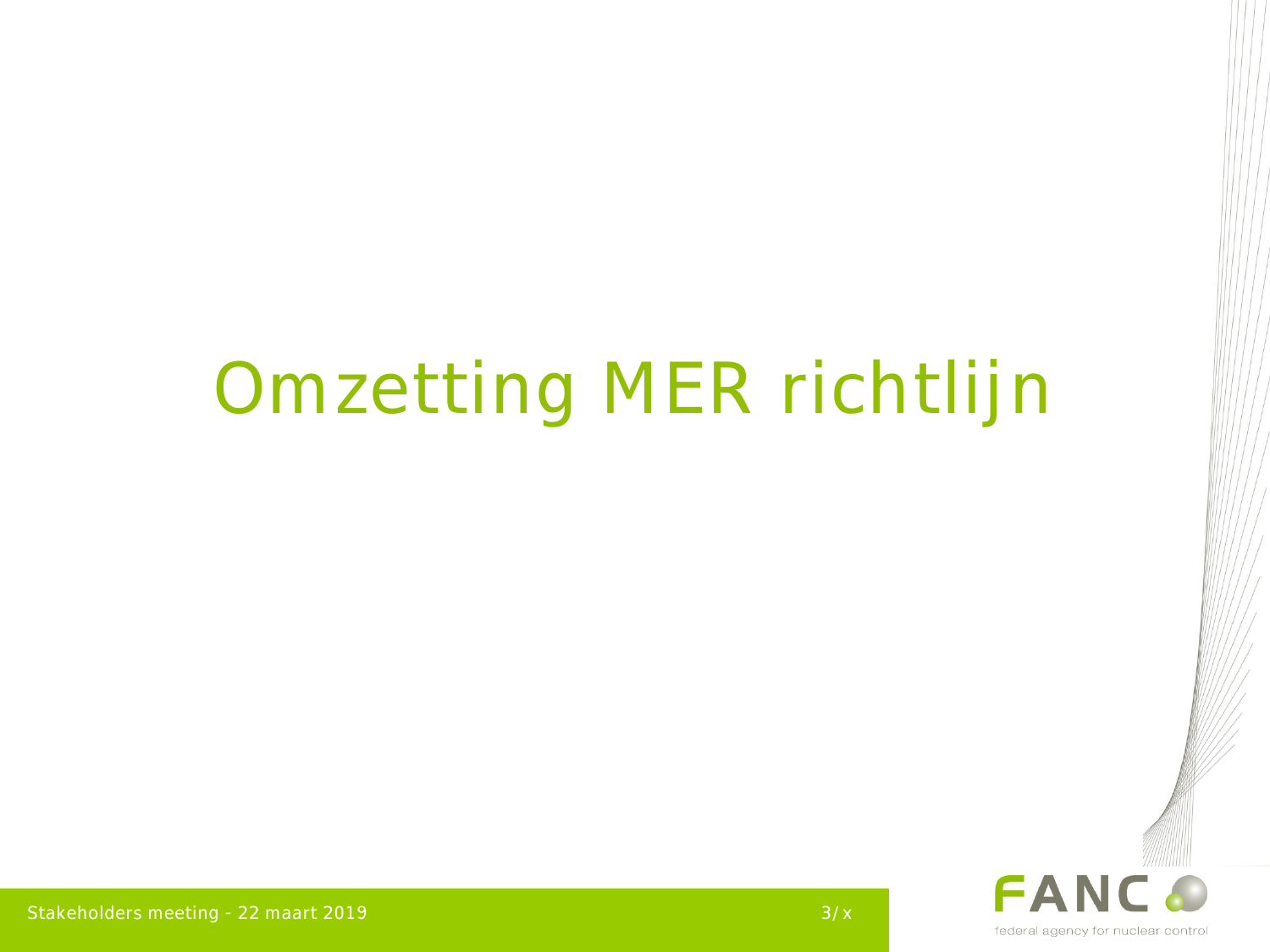

# Omzetting MER richtlijn
Stakeholders meeting - 22 maart 2019
3